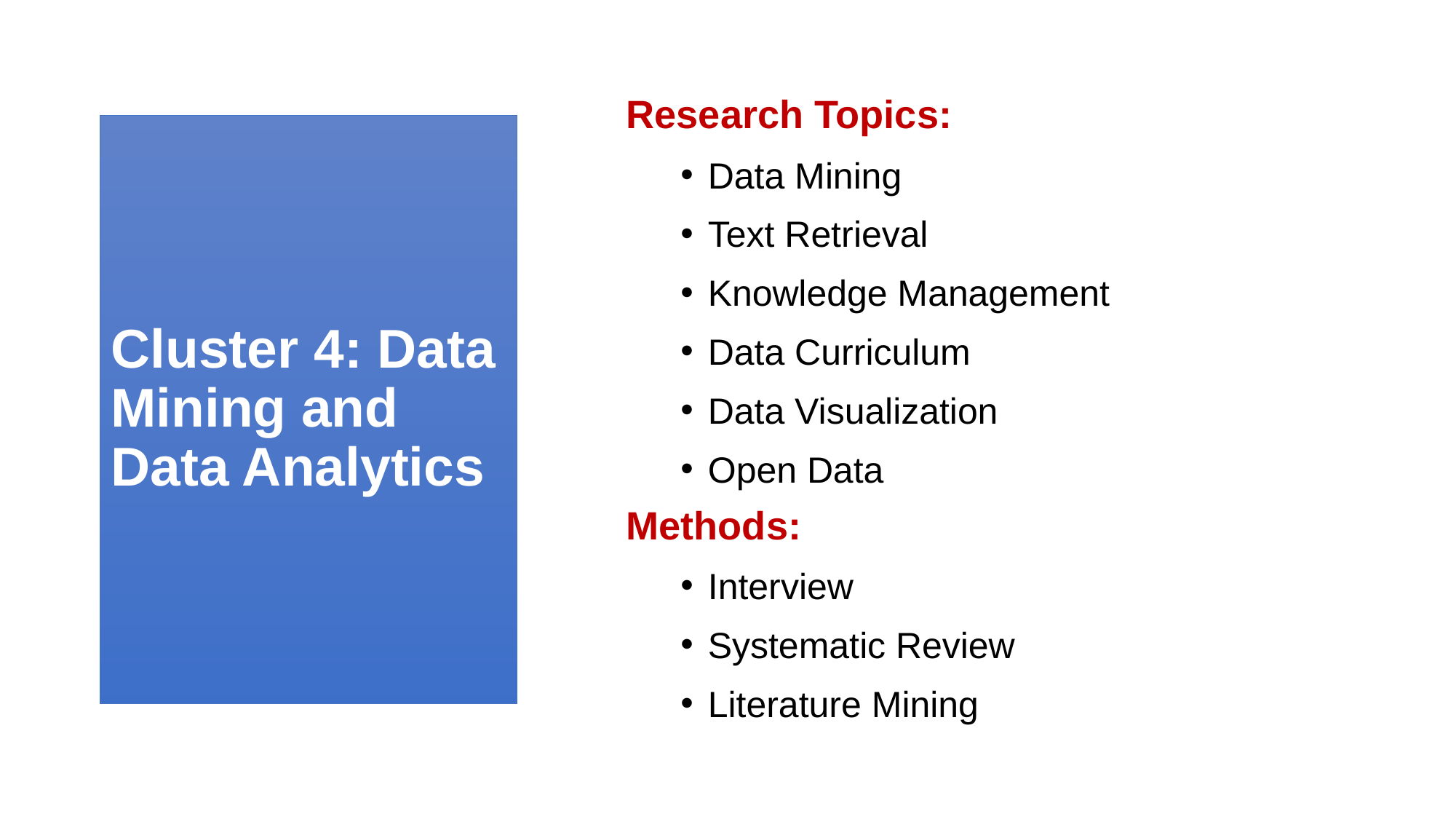

Research Topics:
Data Mining
Text Retrieval
Knowledge Management
Data Curriculum
Data Visualization
Open Data
Methods:
Interview
Systematic Review
Literature Mining
# Cluster 4: Data Mining and Data Analytics